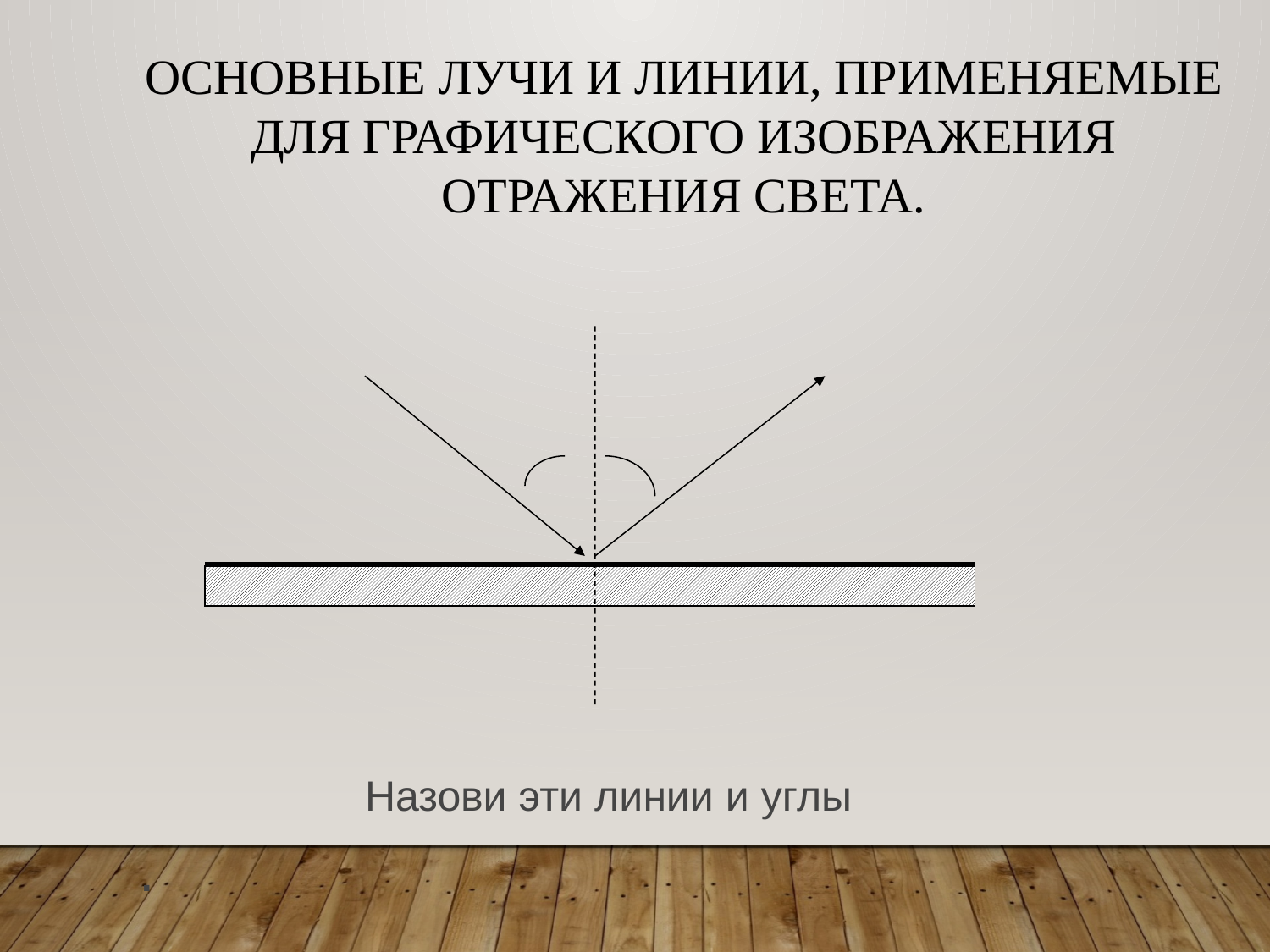

Основные лучи и линии, применяемые для графического изображения отражения света.

.

Назови эти линии и углы